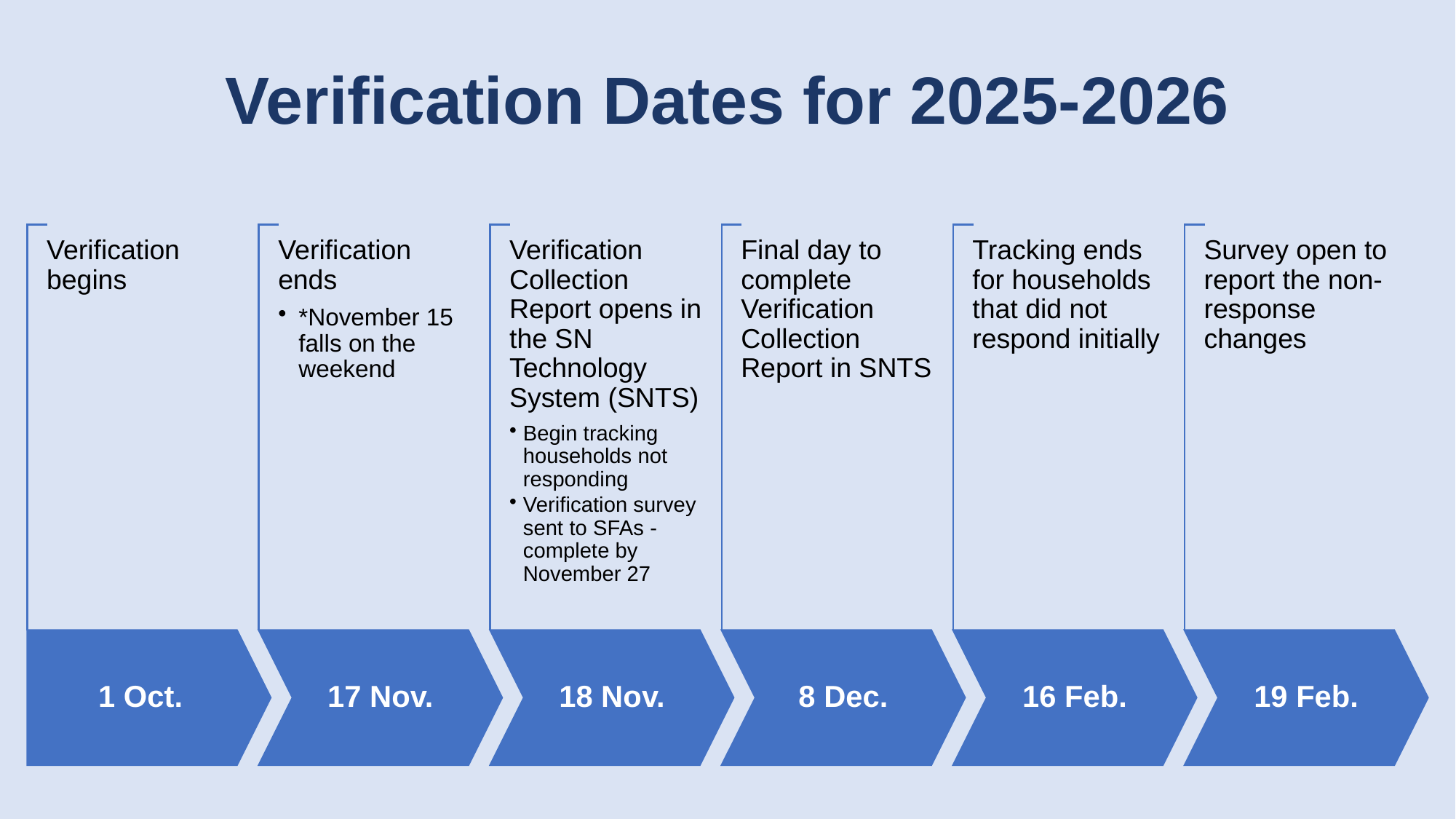

# Verification Dates for 2025-2026
1 Oct.
Verification begins
17 Nov.
Verification ends
*November 15 falls on the weekend
18 Nov.
Verification Collection Report opens in the SN Technology System (SNTS)
Begin tracking households not responding
Verification survey sent to SFAs -complete by November 27
8 Dec.
Final day to complete Verification Collection Report in SNTS
16 Feb.
Tracking ends for households that did not respond initially
19 Feb.
Survey open to report the non-response changes
1 Oct.
Verification begins
17 Nov.
Verification ends
*November 15 falls on the weekend
18 Nov.
Verification Collection Report opens in the SN Technology System (SNTS)
Begin tracking households not responding
Verification survey sent to SFAs -complete by November 27
8 Dec.
Final day to complete Verification Collection Report in SNTS
16 Feb.
Tracking ends for households that did not respond initially
19 Feb.
Survey open to report the non-response changes